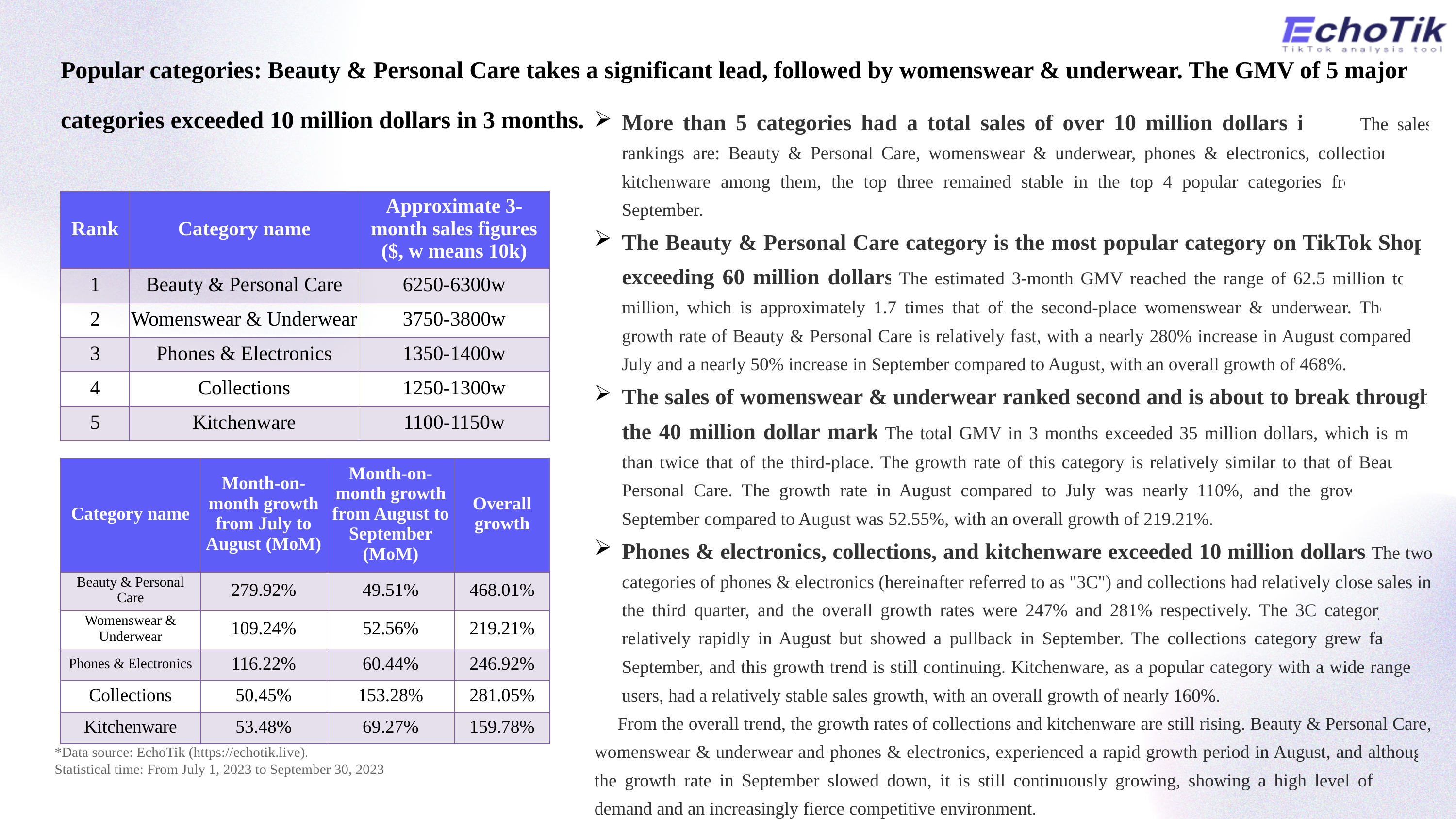

Popular categories: Beauty & Personal Care takes a significant lead, followed by womenswear & underwear. The GMV of 5 major categories exceeded 10 million dollars in 3 months.
More than 5 categories had a total sales of over 10 million dollars in Q3.The sales rankings are: Beauty & Personal Care, womenswear & underwear, phones & electronics, collections and kitchenware among them, the top three remained stable in the top 4 popular categories from July to September.
The Beauty & Personal Care category is the most popular category on TikTok Shop, exceeding 60 million dollars.The estimated 3-month GMV reached the range of 62.5 million to 63 million, which is approximately 1.7 times that of the second-place womenswear & underwear. The sales growth rate of Beauty & Personal Care is relatively fast, with a nearly 280% increase in August compared to July and a nearly 50% increase in September compared to August, with an overall growth of 468%.
The sales of womenswear & underwear ranked second and is about to break through the 40 million dollar mark.The total GMV in 3 months exceeded 35 million dollars, which is more than twice that of the third-place. The growth rate of this category is relatively similar to that of Beauty & Personal Care. The growth rate in August compared to July was nearly 110%, and the growth rate in September compared to August was 52.55%, with an overall growth of 219.21%.
Phones & electronics, collections, and kitchenware exceeded 10 million dollars.The two categories of phones & electronics (hereinafter referred to as "3C") and collections had relatively close sales in the third quarter, and the overall growth rates were 247% and 281% respectively. The 3C category grew relatively rapidly in August but showed a pullback in September. The collections category grew faster in September, and this growth trend is still continuing. Kitchenware, as a popular category with a wide range of users, had a relatively stable sales growth, with an overall growth of nearly 160%.
     From the overall trend, the growth rates of collections and kitchenware are still rising. Beauty & Personal Care, womenswear & underwear and phones & electronics, experienced a rapid growth period in August, and although the growth rate in September slowed down, it is still continuously growing, showing a high level of market demand and an increasingly fierce competitive environment.
| Rank | Category name | Approximate 3-month sales figures ($, w means 10k) |
| --- | --- | --- |
| 1 | Beauty & Personal Care | 6250-6300w |
| 2 | Womenswear & Underwear | 3750-3800w |
| 3 | Phones & Electronics | 1350-1400w |
| 4 | Collections | 1250-1300w |
| 5 | Kitchenware | 1100-1150w |
| Category name | Month-on-month growth from July to August (MoM) | Month-on-month growth from August to September (MoM) | Overall growth |
| --- | --- | --- | --- |
| Beauty & Personal Care | 279.92% | 49.51% | 468.01% |
| Womenswear & Underwear | 109.24% | 52.56% | 219.21% |
| Phones & Electronics | 116.22% | 60.44% | 246.92% |
| Collections | 50.45% | 153.28% | 281.05% |
| Kitchenware | 53.48% | 69.27% | 159.78% |

*Data source: EchoTik (https://echotik.live).
Statistical time: From July 1, 2023 to September 30, 2023.